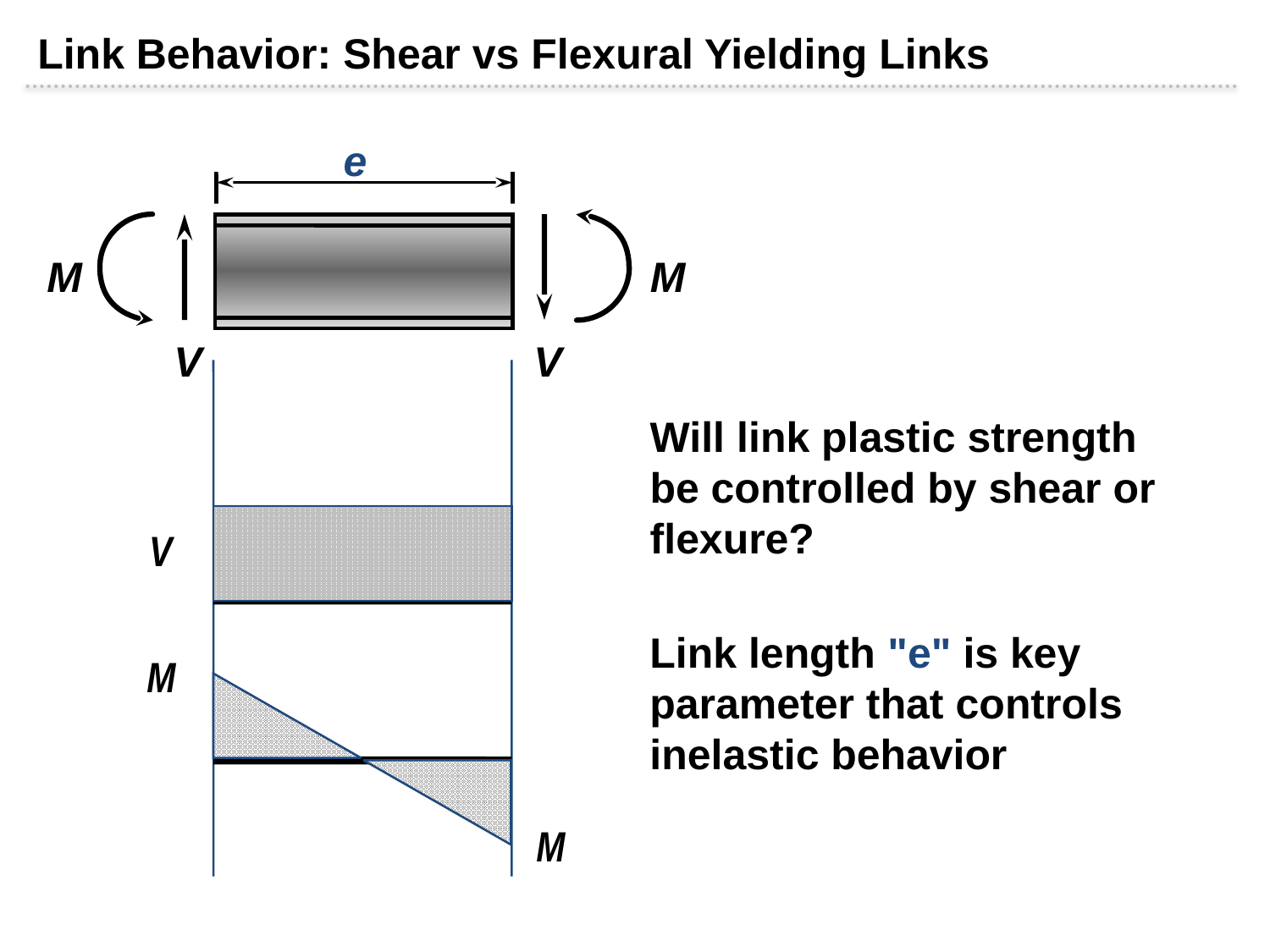

Link Behavior: Shear vs Flexural Yielding Links
e

M
M

V
V

Will link plastic strength be controlled by shear or flexure?

V

Link length "e" is key parameter that controls inelastic behavior
M

M